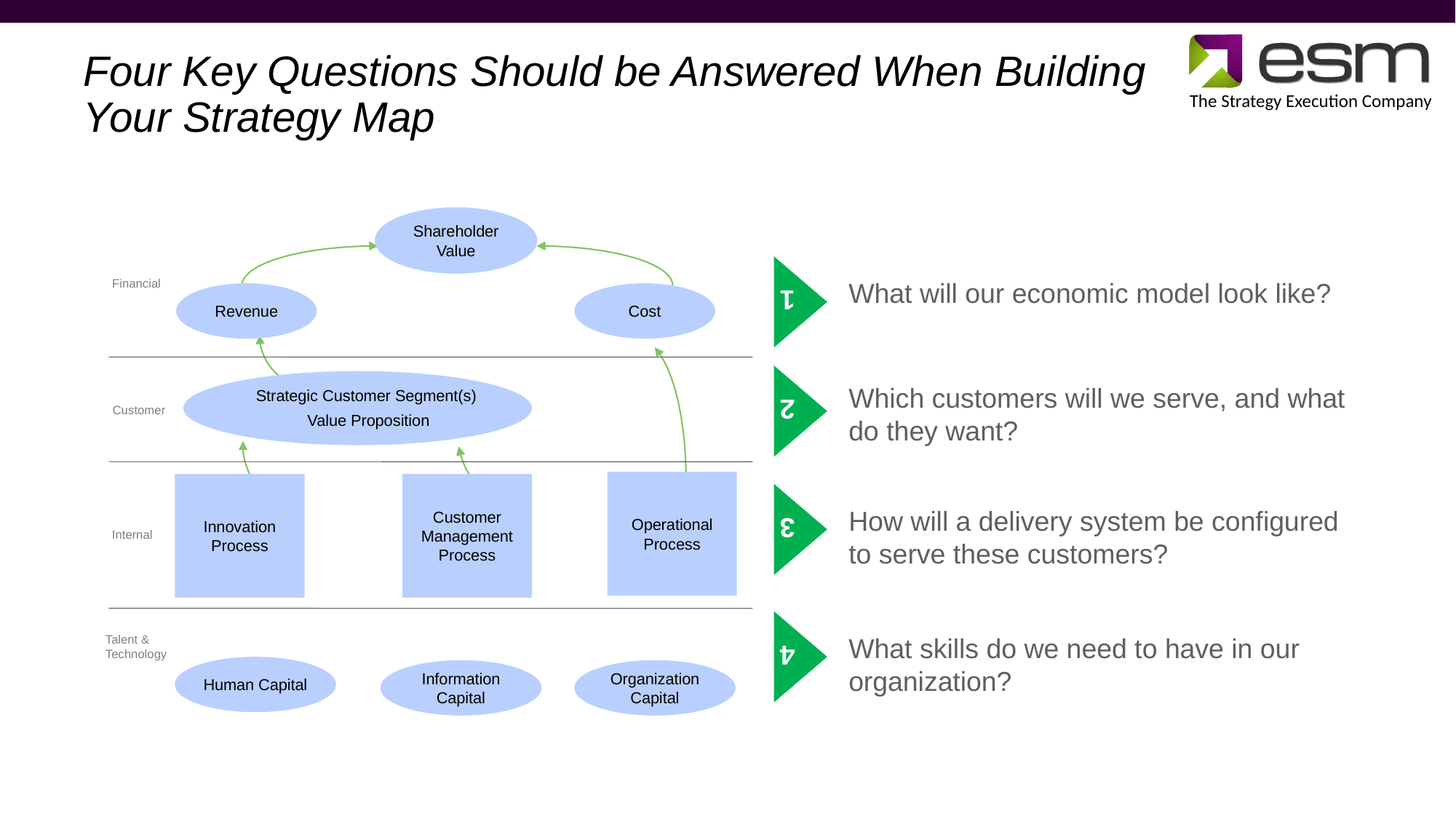

# Four Key Questions Should be Answered When Building Your Strategy Map

Shareholder Value
Financial
What will our economic model look like?
1
Revenue
Cost

Which customers will we serve, and what do they want?
Strategic Customer Segment(s)
 Value Proposition
2

Customer

Operational Process
Innovation Process
Customer Management Process
How will a delivery system be configured to serve these customers?
3
Internal

What skills do we need to have in our organization?
Talent & Technology
4
Human Capital
Information Capital
Organization Capital